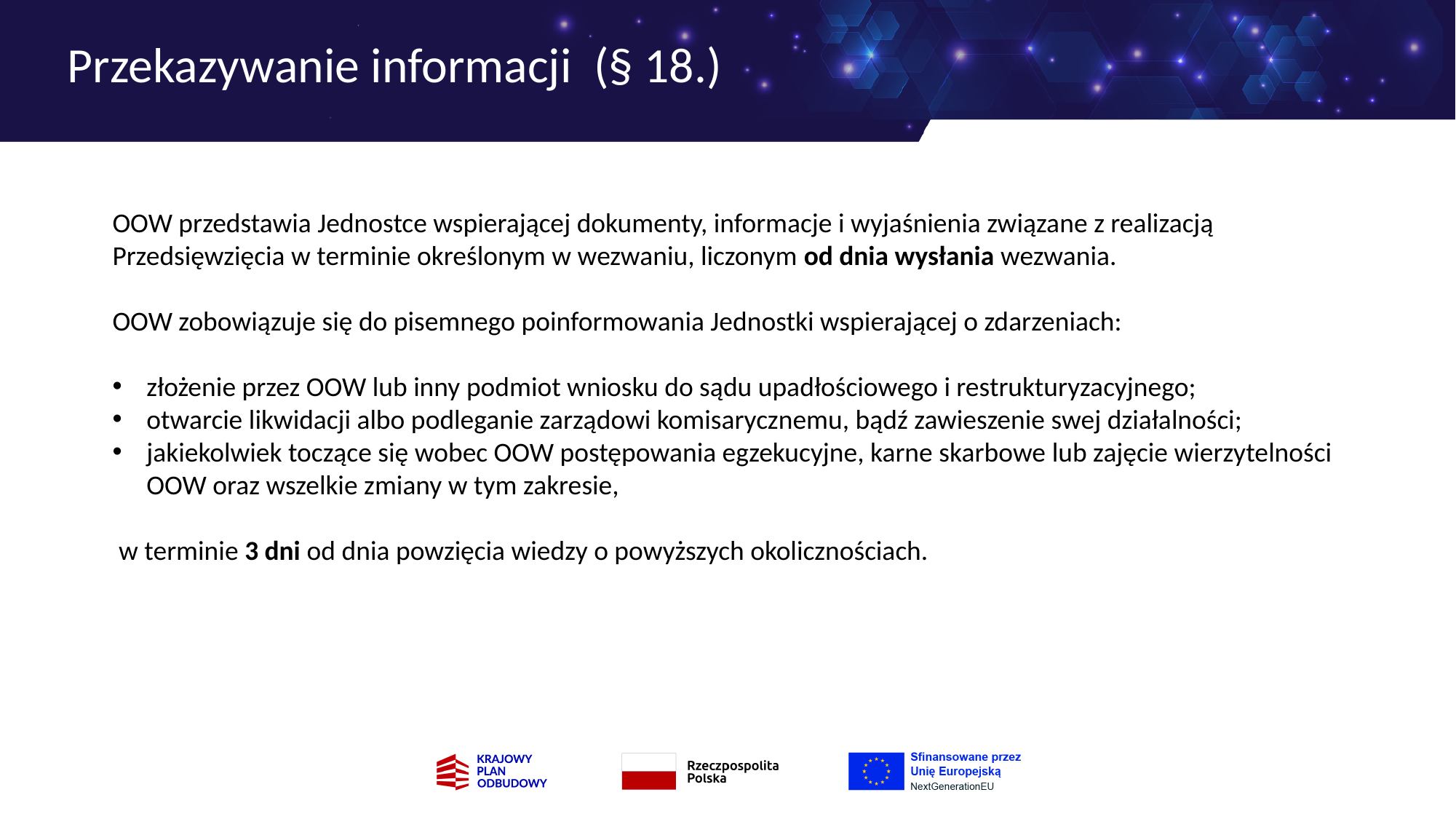

# Przekazywanie informacji  (§ 18.)

OOW przedstawia Jednostce wspierającej dokumenty, informacje i wyjaśnienia związane z realizacją Przedsięwzięcia w terminie określonym w wezwaniu, liczonym od dnia wysłania wezwania.

OOW zobowiązuje się do pisemnego poinformowania Jednostki wspierającej o zdarzeniach:

złożenie przez OOW lub inny podmiot wniosku do sądu upadłościowego i restrukturyzacyjnego;
otwarcie likwidacji albo podleganie zarządowi komisarycznemu, bądź zawieszenie swej działalności;
jakiekolwiek toczące się wobec OOW postępowania egzekucyjne, karne skarbowe lub zajęcie wierzytelności OOW oraz wszelkie zmiany w tym zakresie,

 w terminie 3 dni od dnia powzięcia wiedzy o powyższych okolicznościach.